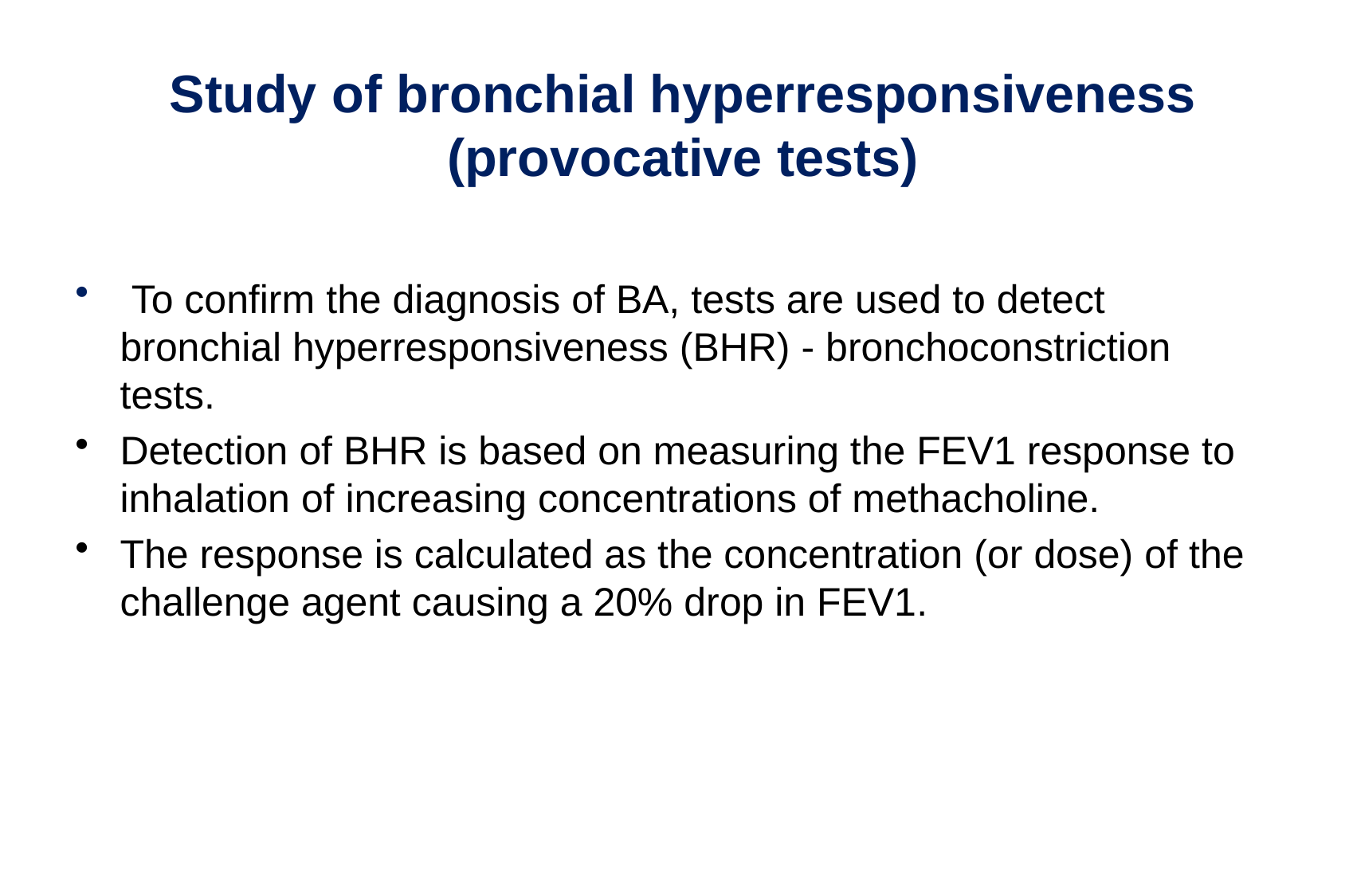

# Study of bronchial hyperresponsiveness (provocative tests)
 To confirm the diagnosis of BA, tests are used to detect bronchial hyperresponsiveness (BHR) - bronchoconstriction tests.
Detection of BHR is based on measuring the FEV1 response to inhalation of increasing concentrations of methacholine.
The response is calculated as the concentration (or dose) of the challenge agent causing a 20% drop in FEV1.